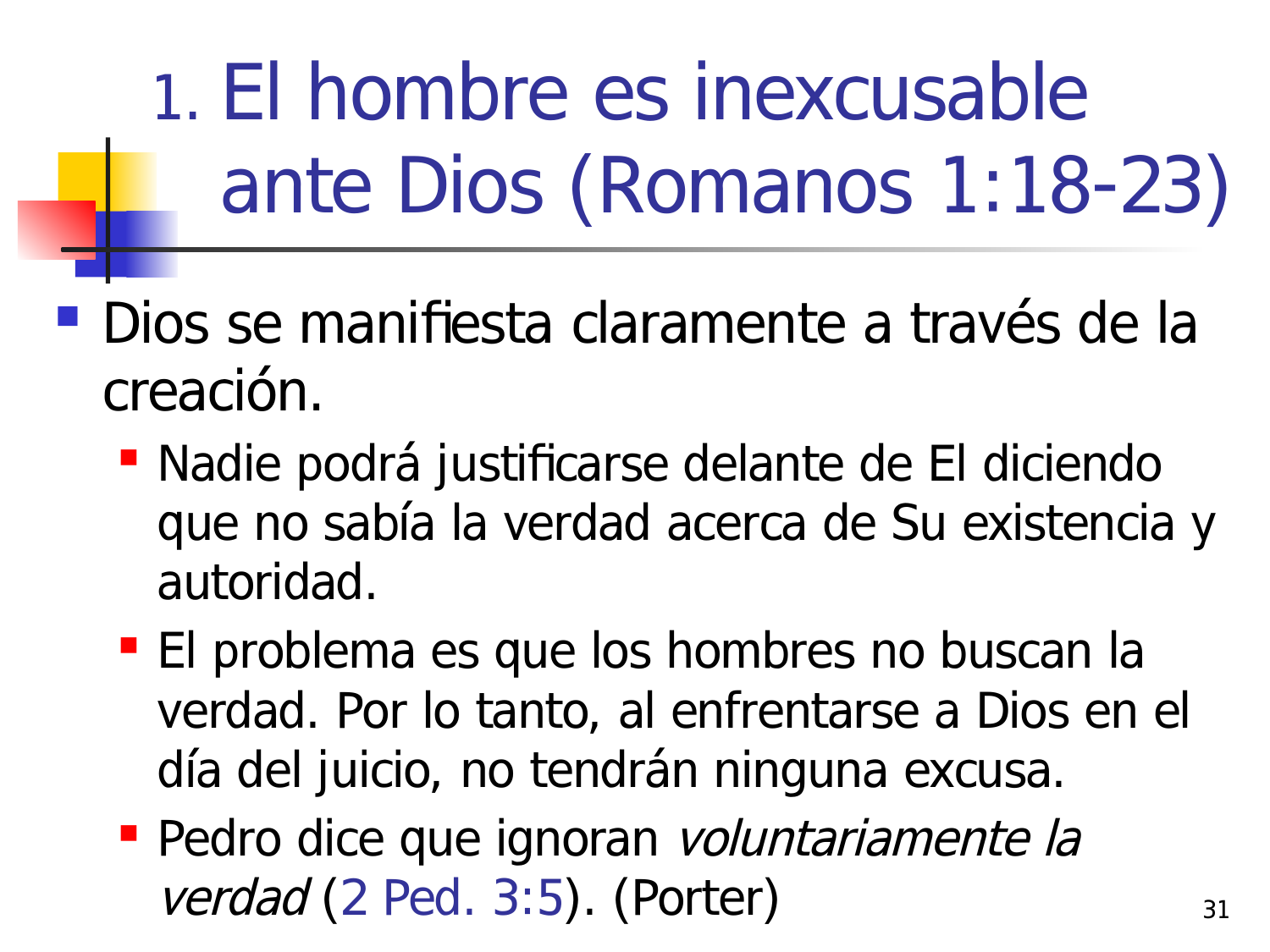

# El hombre es inexcusable ante Dios (Romanos 1:18-23)
Dios se manifiesta claramente a través de la creación.
Nadie podrá justificarse delante de El diciendo que no sabía la verdad acerca de Su existencia y autoridad.
El problema es que los hombres no buscan la verdad. Por lo tanto, al enfrentarse a Dios en el día del juicio, no tendrán ninguna excusa.
Pedro dice que ignoran voluntariamente la verdad (2 Ped. 3:5). (Porter)
31